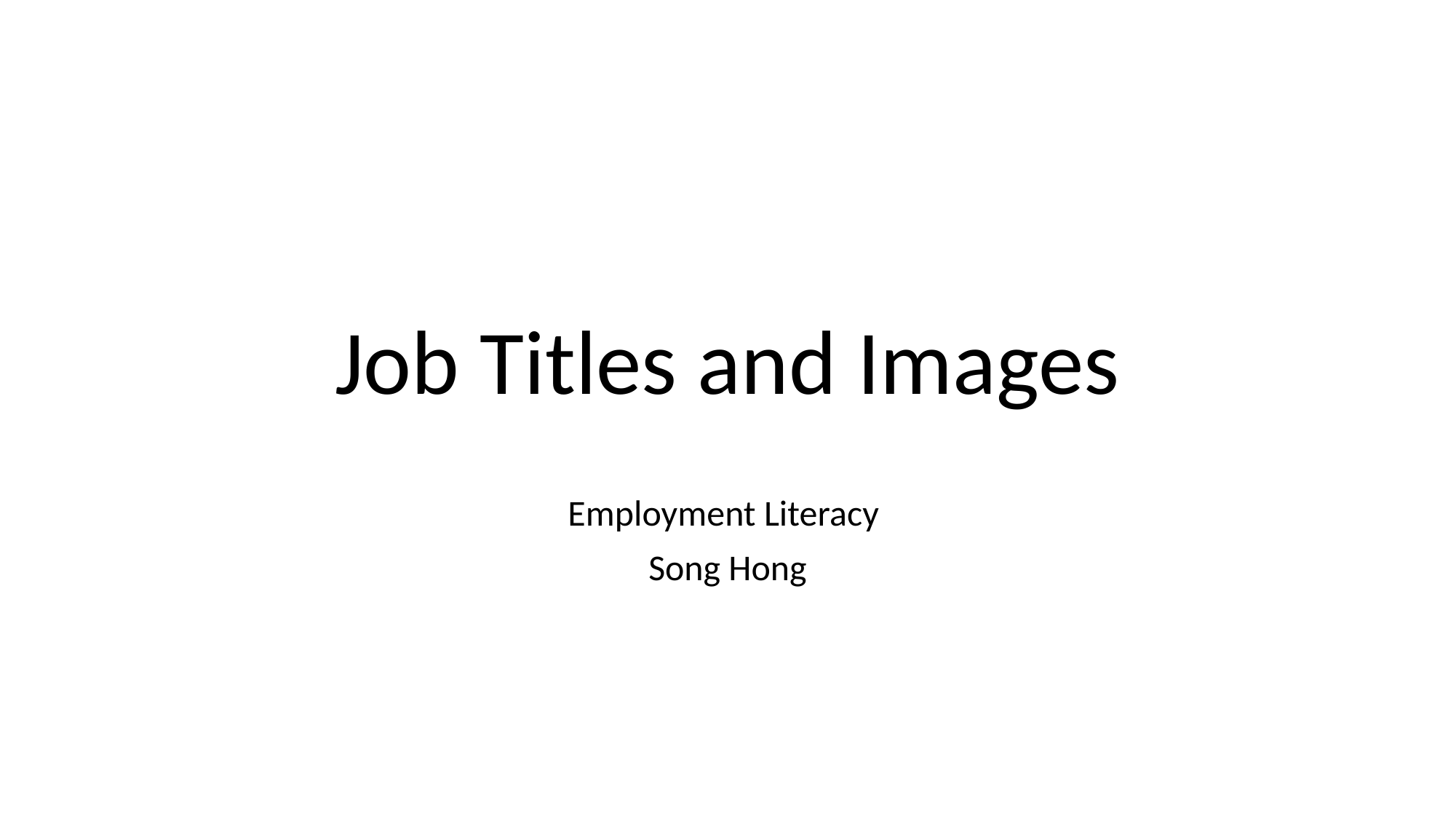

# Job Titles and Images

Employment Literacy
Song Hong